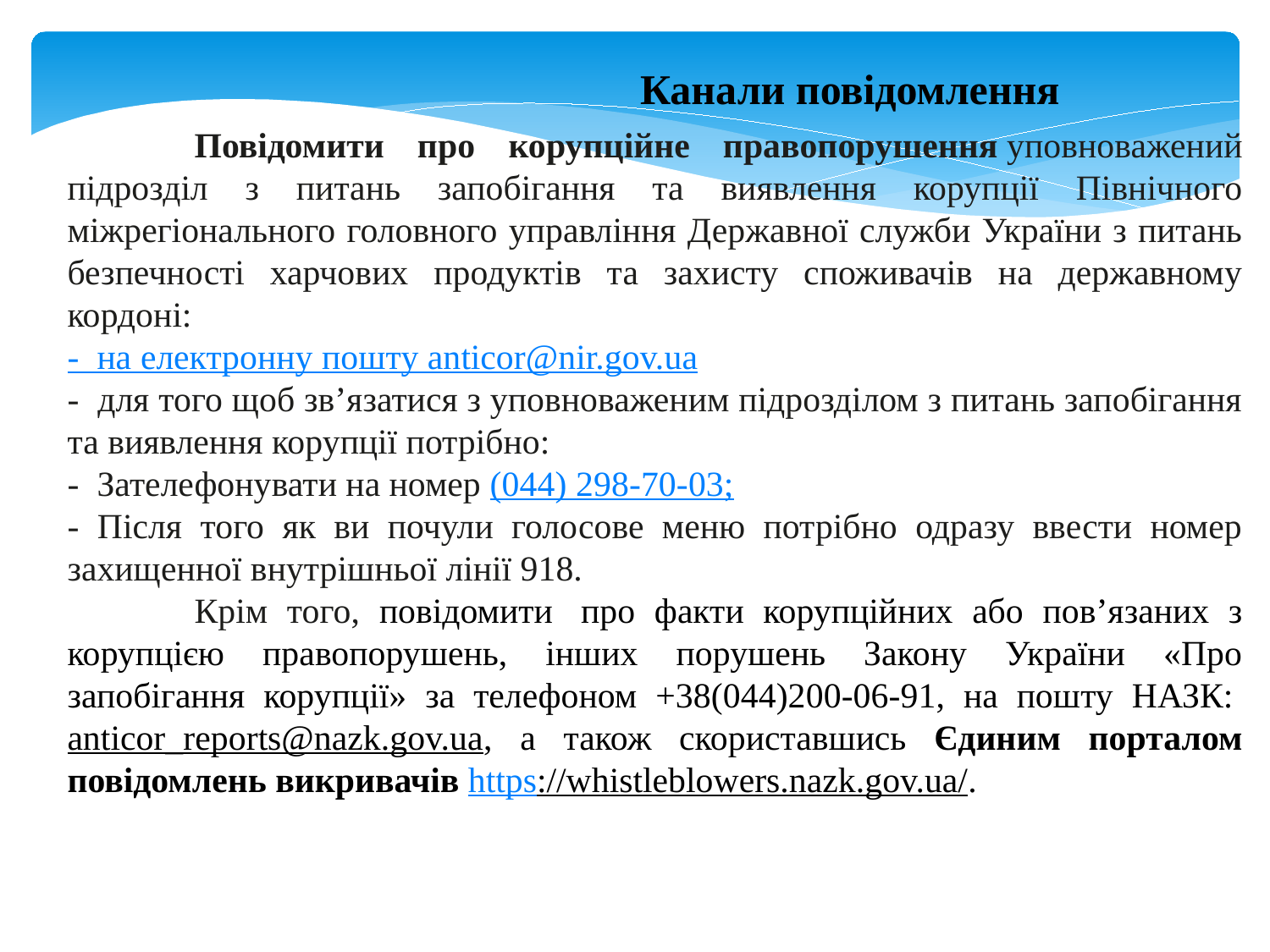

Канали повідомлення
	Повідомити про корупційне правопорушення уповноважений підрозділ з питань запобігання та виявлення корупції Північного міжрегіонального головного управління Державної служби України з питань безпечності харчових продуктів та захисту споживачів на державному кордоні:
-  на електронну пошту anticor@nir.gov.ua
-  для того щоб зв’язатися з уповноваженим підрозділом з питань запобігання та виявлення корупції потрібно:
-  Зателефонувати на номер (044) 298-70-03;
- Після того як ви почули голосове меню потрібно одразу ввести номер захищенної внутрішньої лінії 918.
	Крім того, повідомити  про факти корупційних або пов’язаних з корупцією правопорушень, інших порушень Закону України «Про запобігання корупції» за телефоном +38(044)200-06-91, на пошту НАЗК: anticor_reports@nazk.gov.ua, а також скориставшись Єдиним порталом повідомлень викривачів https://whistleblowers.nazk.gov.ua/.